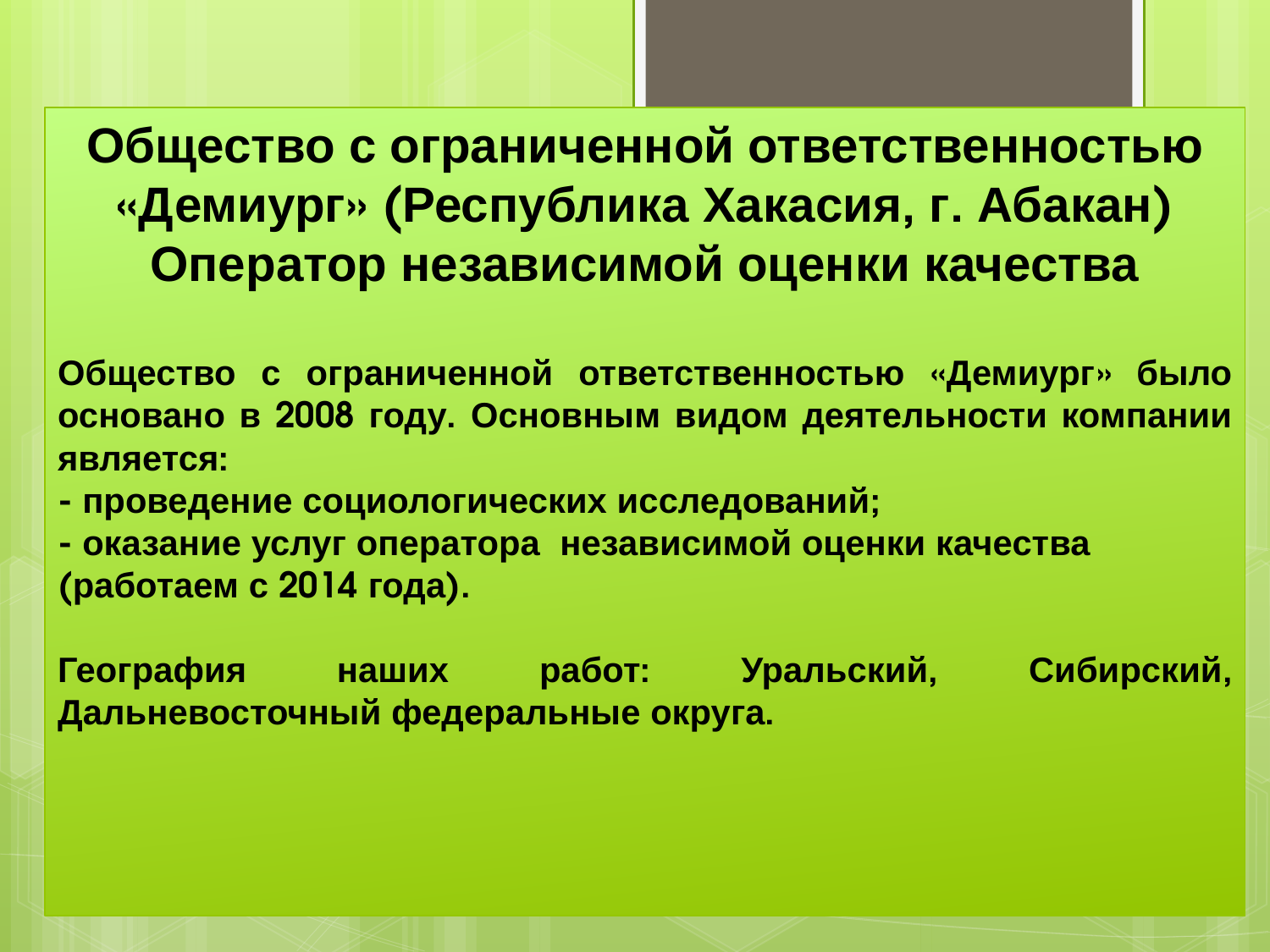

# Общество с ограниченной ответственностью «Демиург» (Республика Хакасия, г. Абакан)
Оператор независимой оценки качества

Общество с ограниченной ответственностью «Демиург» было основано в 2008 году. Основным видом деятельности компании является:
- проведение социологических исследований;
- оказание услуг оператора  независимой оценки качества
(работаем с 2014 года).

География наших работ: Уральский, Сибирский, Дальневосточный федеральные округа.

1